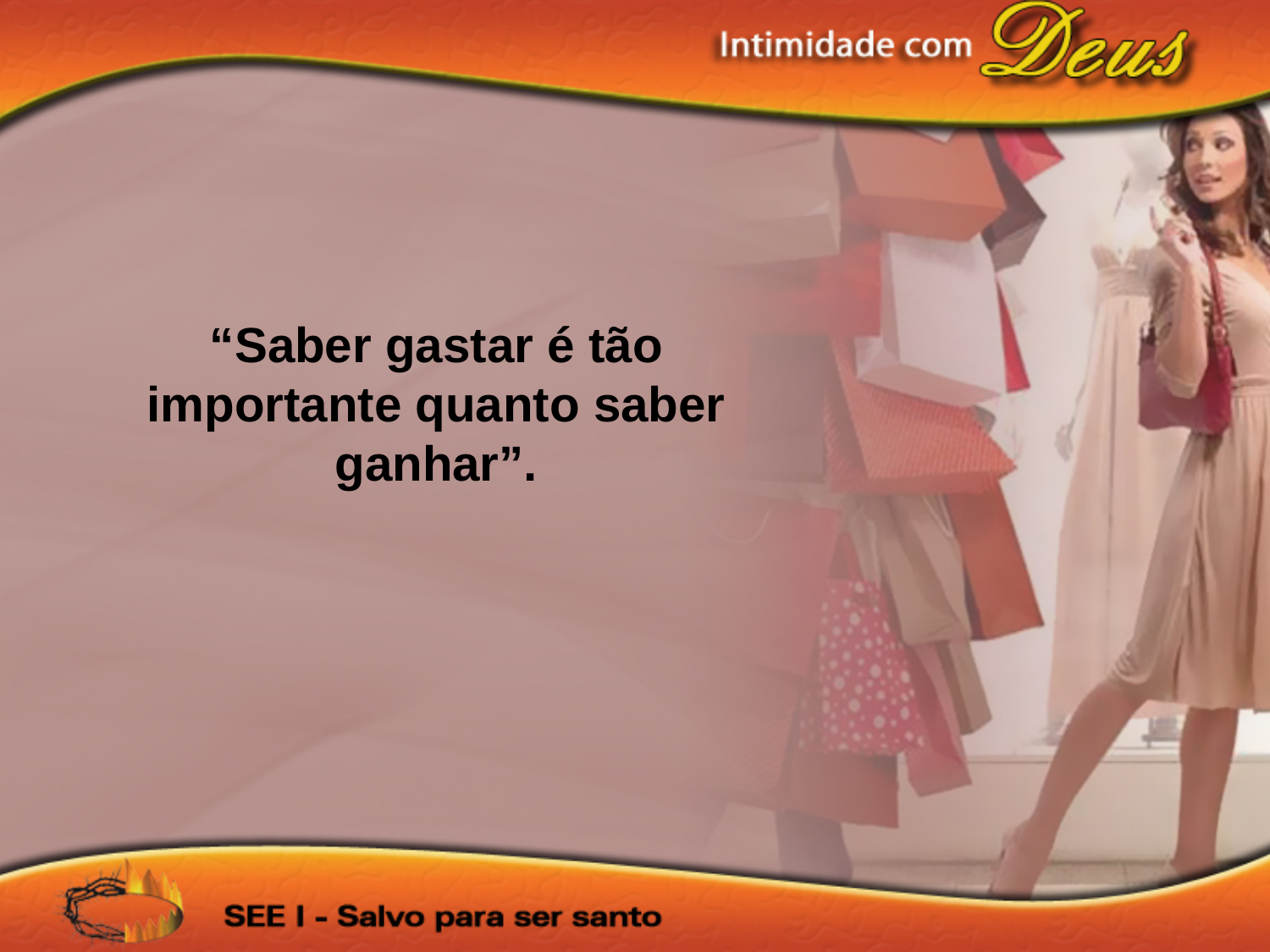

“Saber gastar é tão importante quanto saber ganhar”.